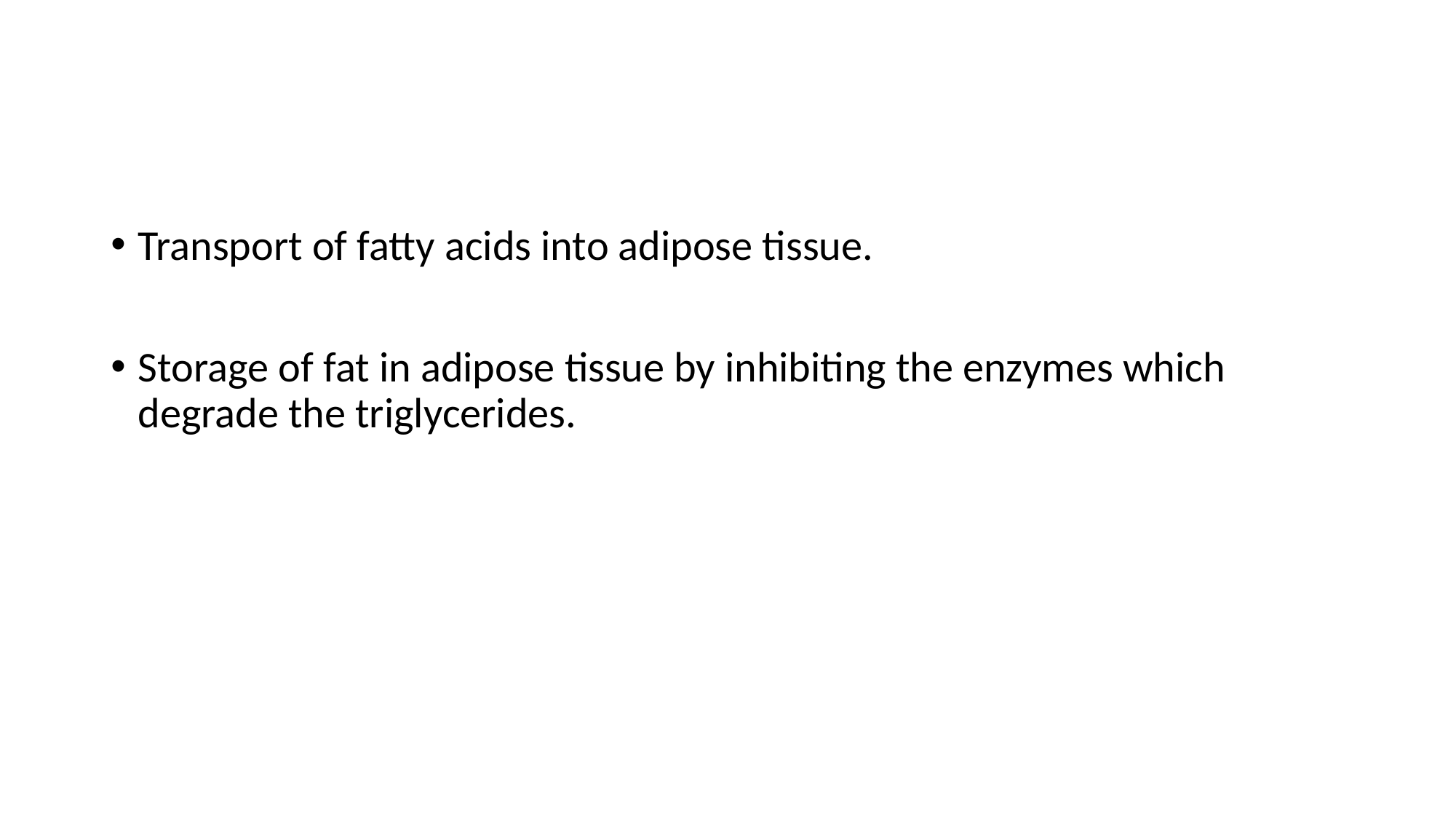

#
Transport of fatty acids into adipose tissue.

Storage of fat in adipose tissue by inhibiting the enzymes which degrade the triglycerides.